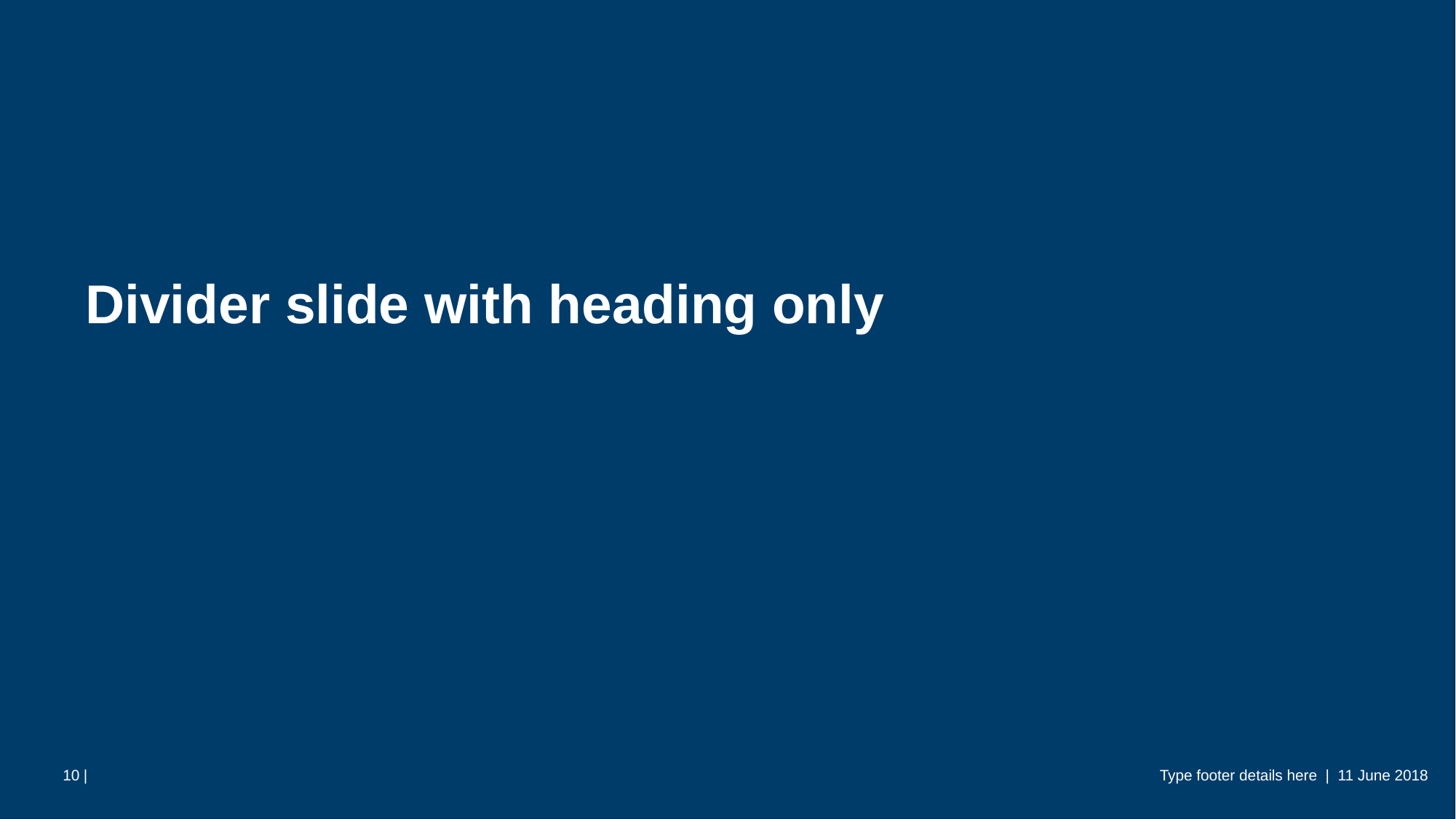

# Divider slide with heading only
Type footer details here  |  11 June 2018